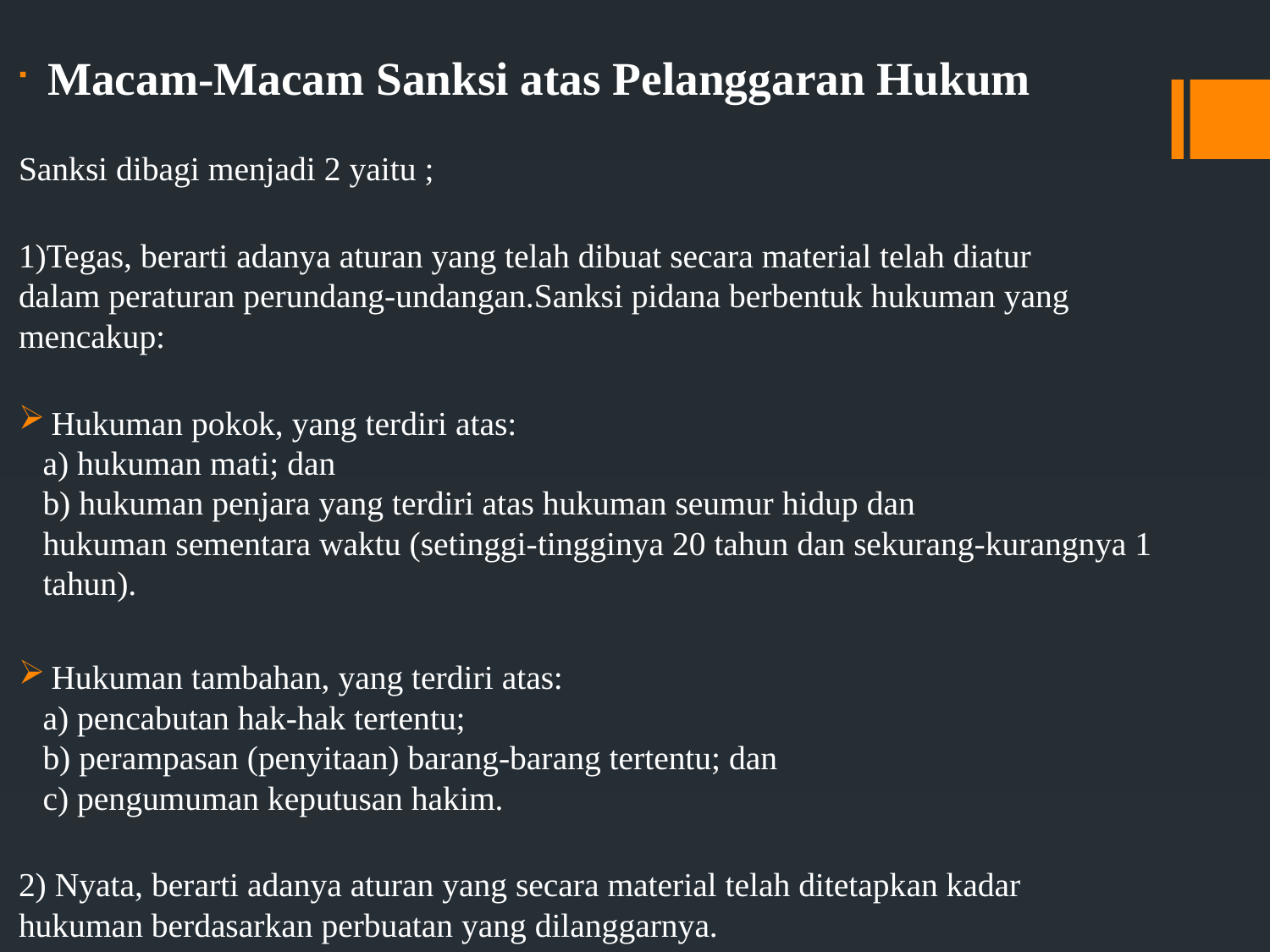

Macam-Macam Sanksi atas Pelanggaran Hukum

Sanksi dibagi menjadi 2 yaitu ;
1)Tegas, berarti adanya aturan yang telah dibuat secara material telah diatur
dalam peraturan perundang-undangan.Sanksi pidana berbentuk hukuman yang mencakup:
 Hukuman pokok, yang terdiri atas:
a) hukuman mati; dan
b) hukuman penjara yang terdiri atas hukuman seumur hidup dan
hukuman sementara waktu (setinggi-tingginya 20 tahun dan sekurang-kurangnya 1 tahun).

 Hukuman tambahan, yang terdiri atas:
a) pencabutan hak-hak tertentu;
b) perampasan (penyitaan) barang-barang tertentu; dan
c) pengumuman keputusan hakim.
2) Nyata, berarti adanya aturan yang secara material telah ditetapkan kadar
hukuman berdasarkan perbuatan yang dilanggarnya.